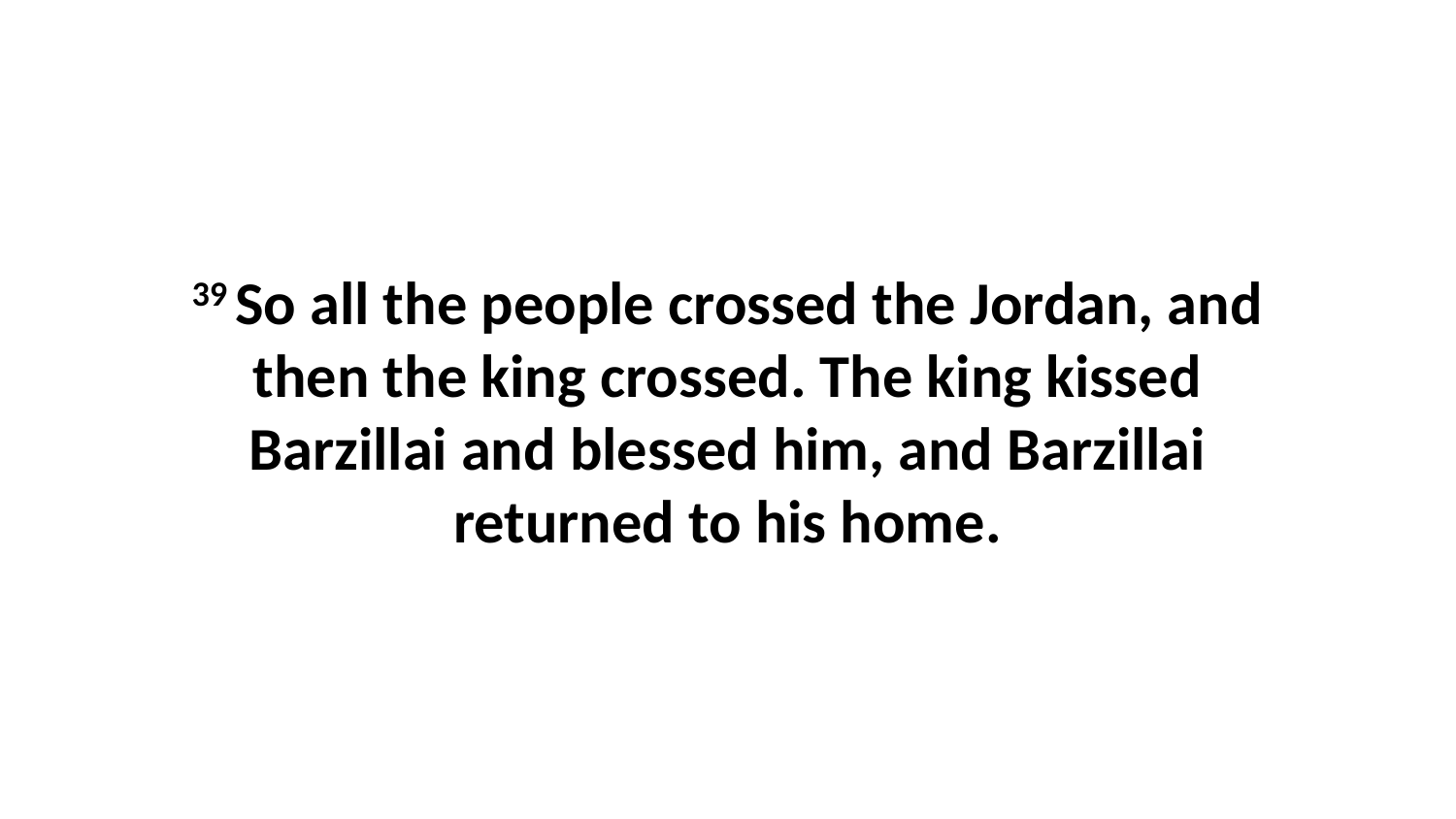

39 So all the people crossed the Jordan, and then the king crossed. The king kissed Barzillai and blessed him, and Barzillai returned to his home.